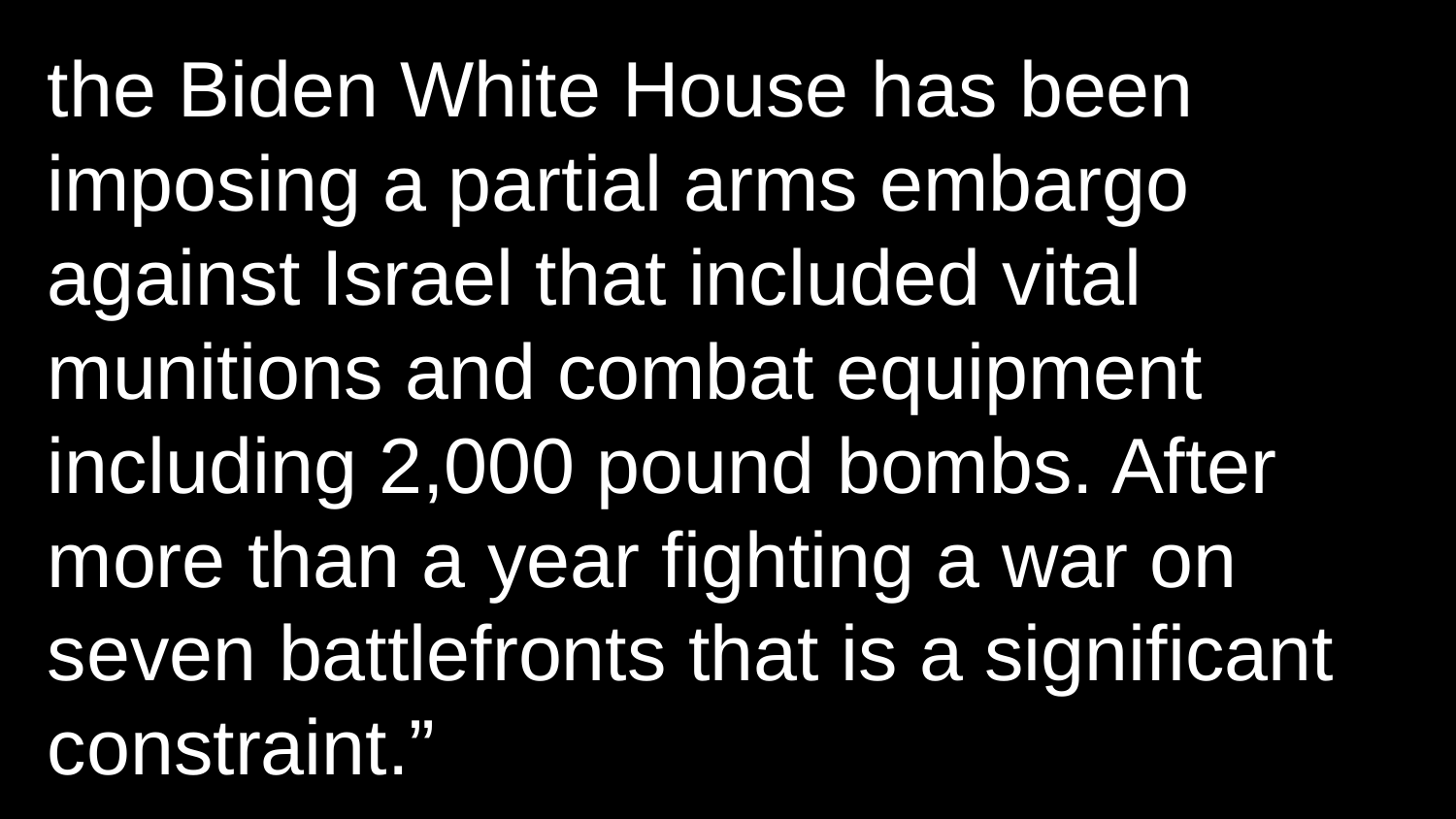

the Biden White House has been imposing a partial arms embargo against Israel that included vital munitions and combat equipment including 2,000 pound bombs. After more than a year fighting a war on seven battlefronts that is a significant constraint.”